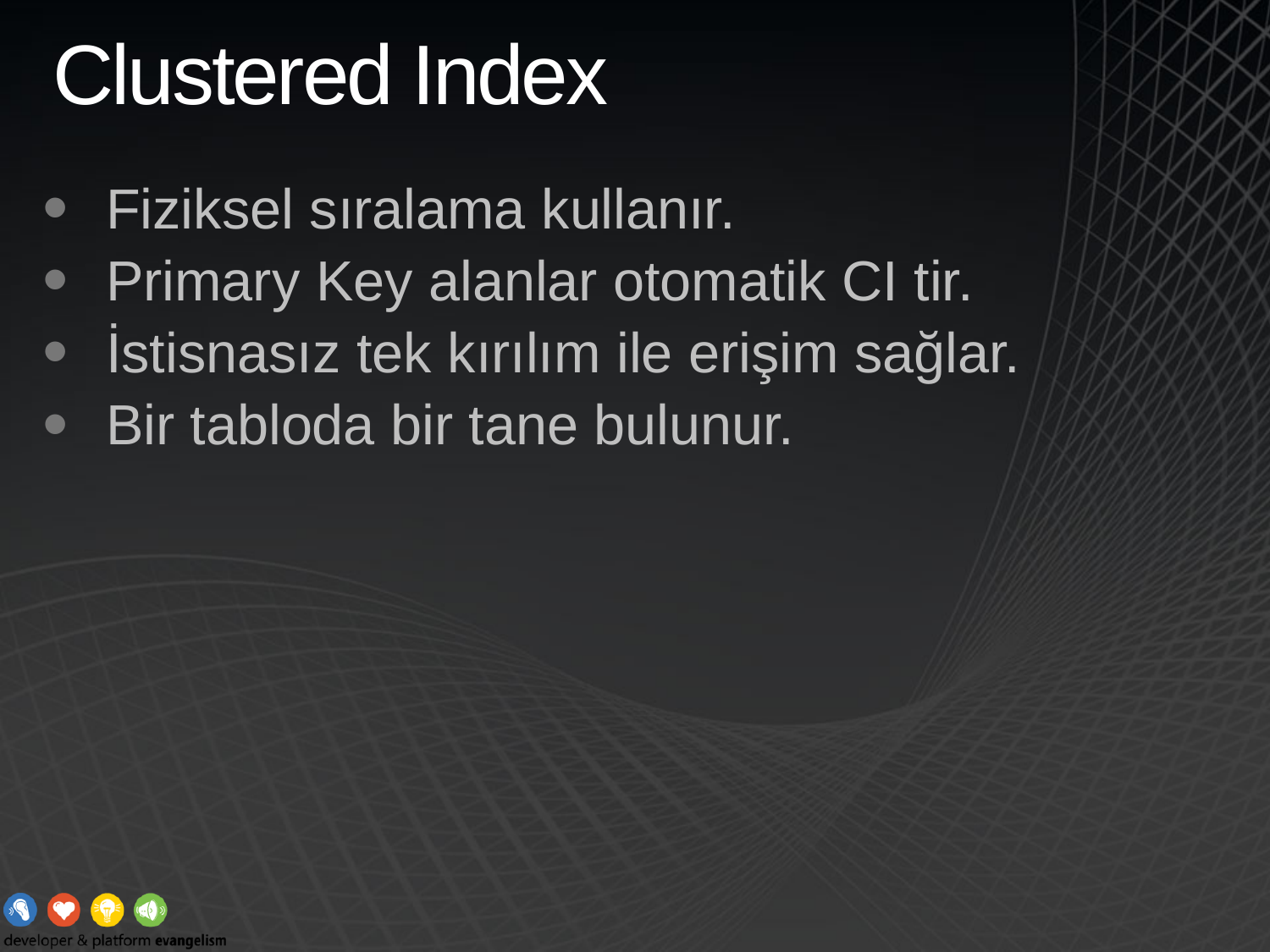

# Clustered Index
Fiziksel sıralama kullanır.
Primary Key alanlar otomatik CI tir.
İstisnasız tek kırılım ile erişim sağlar.
Bir tabloda bir tane bulunur.